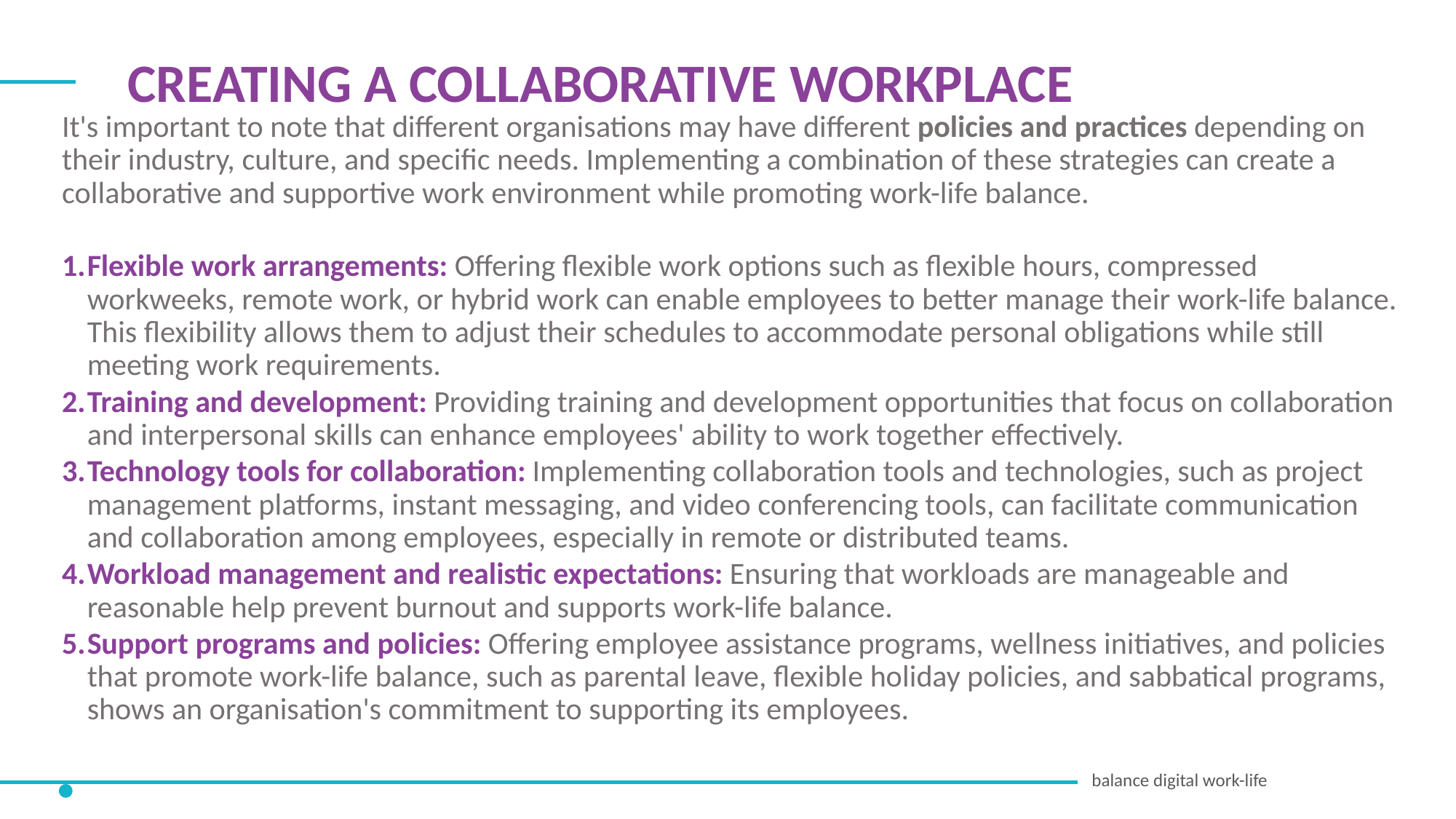

CREATING A COLLABORATIVE WORKPLACE
It's important to note that different organisations may have different policies and practices depending on their industry, culture, and specific needs. Implementing a combination of these strategies can create a collaborative and supportive work environment while promoting work-life balance.

Flexible work arrangements: Offering flexible work options such as flexible hours, compressed workweeks, remote work, or hybrid work can enable employees to better manage their work-life balance. This flexibility allows them to adjust their schedules to accommodate personal obligations while still meeting work requirements.
Training and development: Providing training and development opportunities that focus on collaboration and interpersonal skills can enhance employees' ability to work together effectively.
Technology tools for collaboration: Implementing collaboration tools and technologies, such as project management platforms, instant messaging, and video conferencing tools, can facilitate communication and collaboration among employees, especially in remote or distributed teams.
Workload management and realistic expectations: Ensuring that workloads are manageable and reasonable help prevent burnout and supports work-life balance.
Support programs and policies: Offering employee assistance programs, wellness initiatives, and policies that promote work-life balance, such as parental leave, flexible holiday policies, and sabbatical programs, shows an organisation's commitment to supporting its employees.